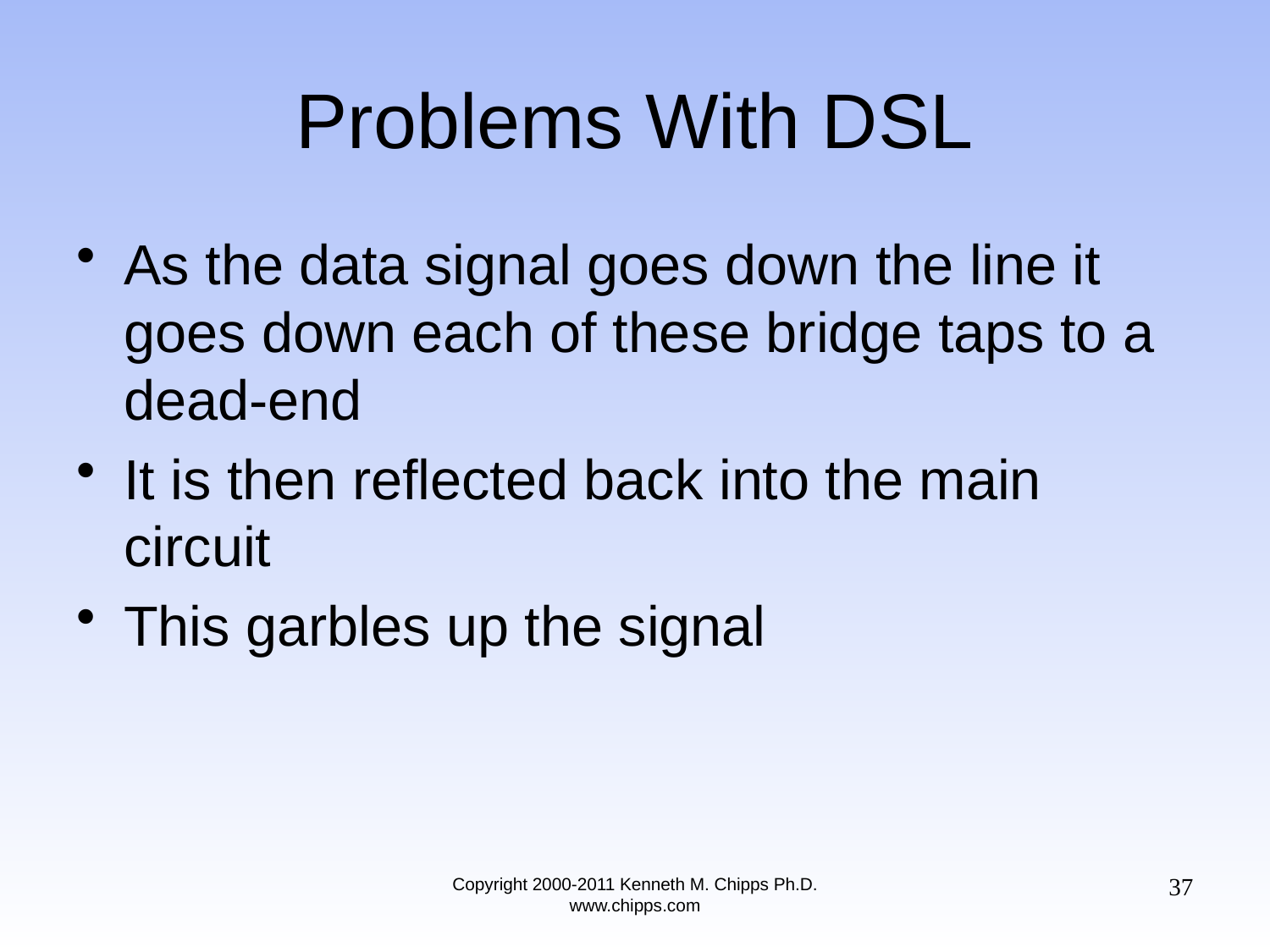

# Problems With DSL
As the data signal goes down the line it goes down each of these bridge taps to a dead-end
It is then reflected back into the main circuit
This garbles up the signal
37
Copyright 2000-2011 Kenneth M. Chipps Ph.D. www.chipps.com